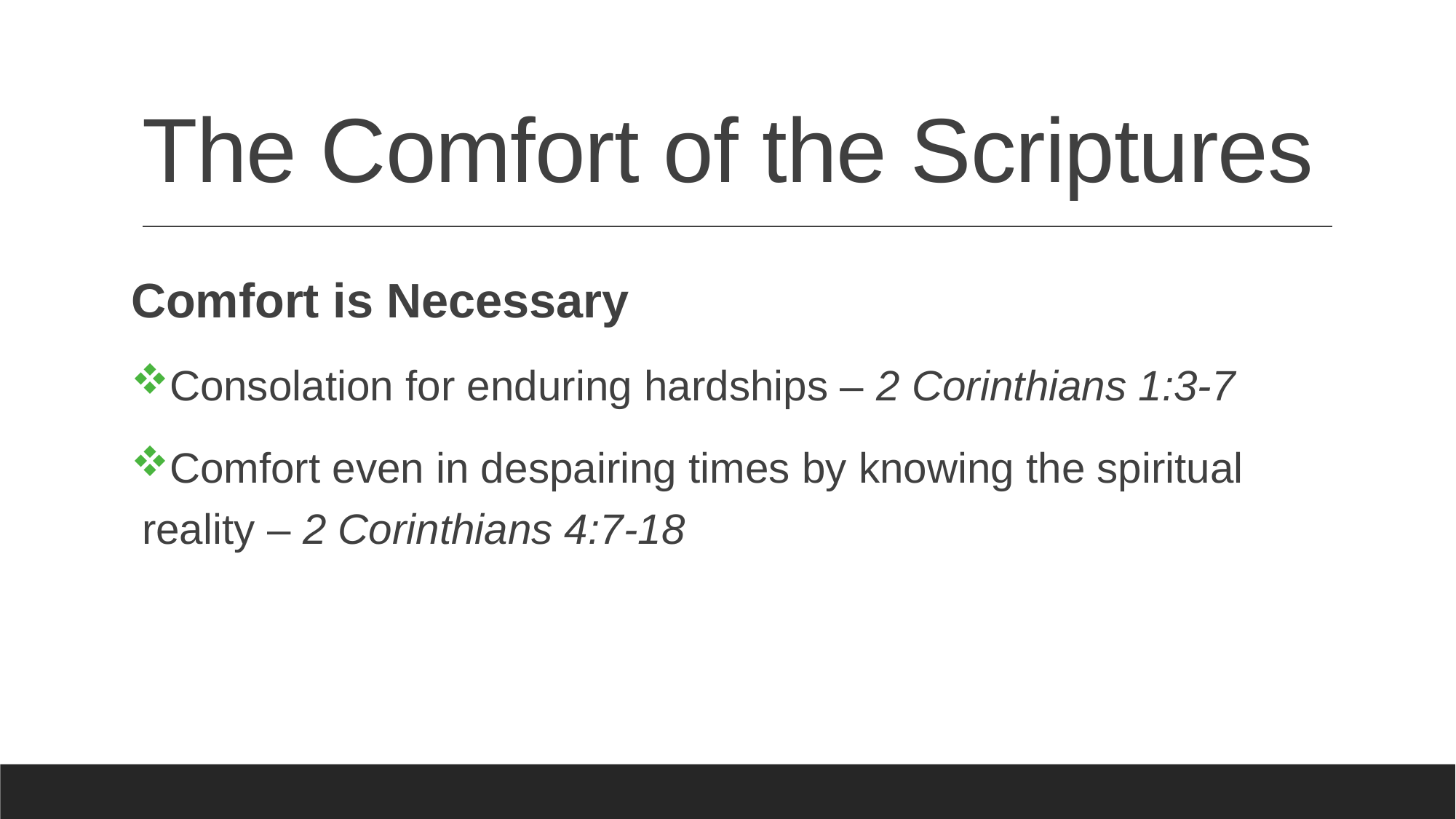

# The Comfort of the Scriptures
Comfort is Necessary
Consolation for enduring hardships – 2 Corinthians 1:3-7
Comfort even in despairing times by knowing the spiritual reality – 2 Corinthians 4:7-18